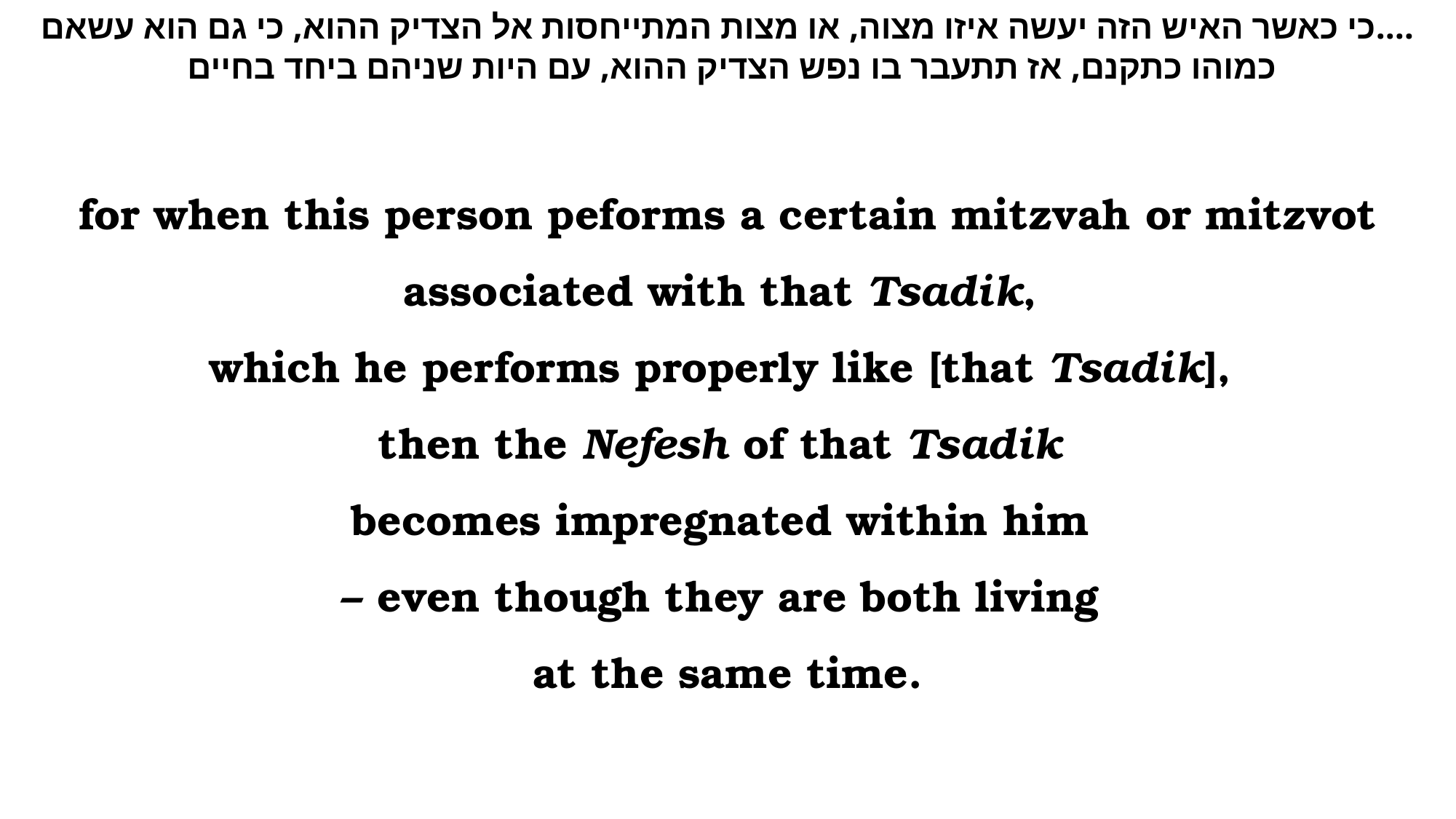

….כי כאשר האיש הזה יעשה איזו מצוה, או מצות המתייחסות אל הצדיק ההוא, כי גם הוא עשאם כמוהו כתקנם, אז תתעבר בו נפש הצדיק ההוא, עם היות שניהם ביחד בחיים

for when this person peforms a certain mitzvah or mitzvot associated with that Tsadik,
which he performs properly like [that Tsadik],
then the Nefesh of that Tsadik
becomes impregnated within him
– even though they are both living
at the same time.